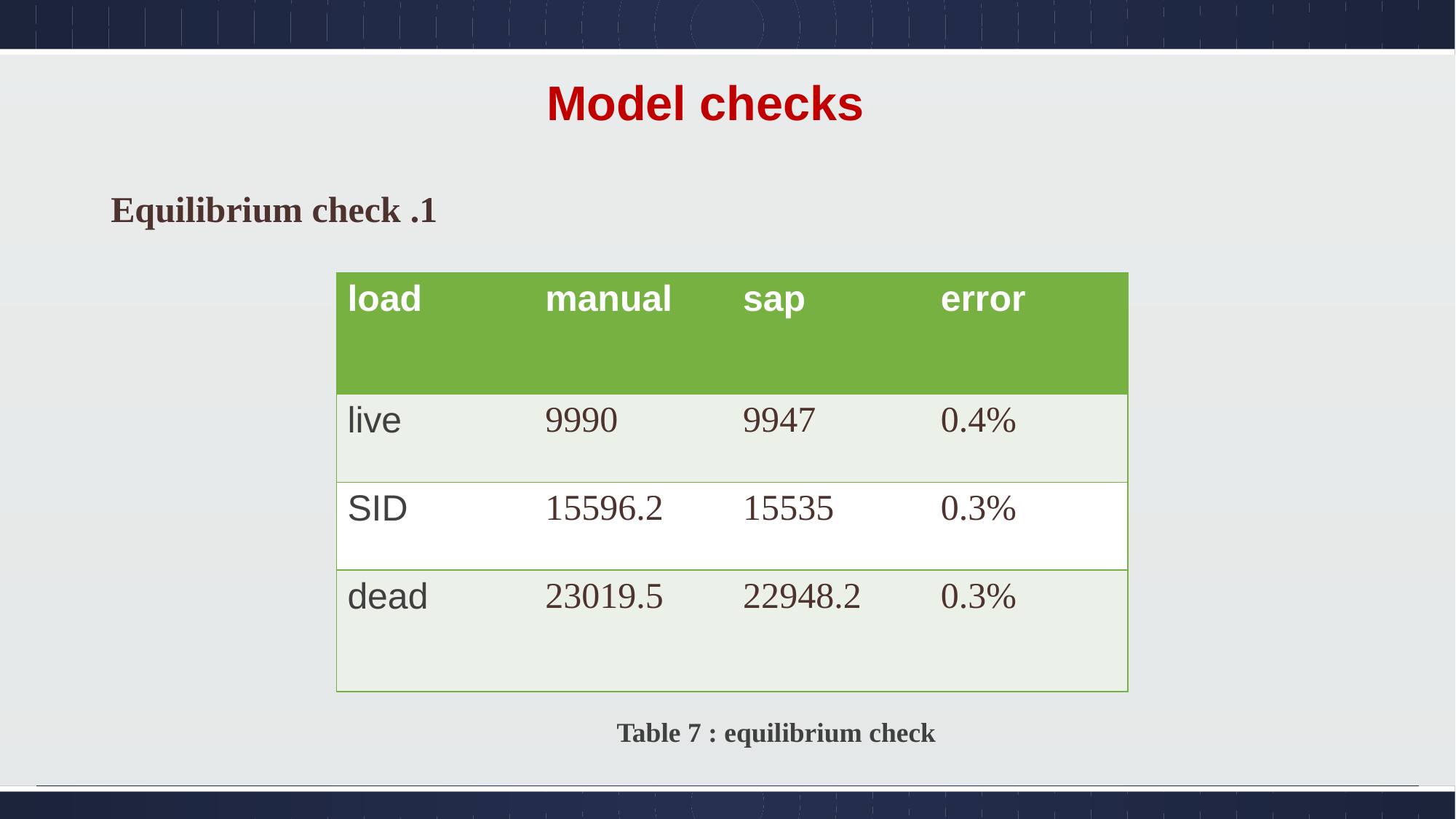

Model checks
1. Equilibrium check

| load | manual | sap | error |
| --- | --- | --- | --- |
| live | 9990 | 9947 | 0.4% |
| SID | 15596.2 | 15535 | 0.3% |
| dead | 23019.5 | 22948.2 | 0.3% |

Table 7 : equilibrium check